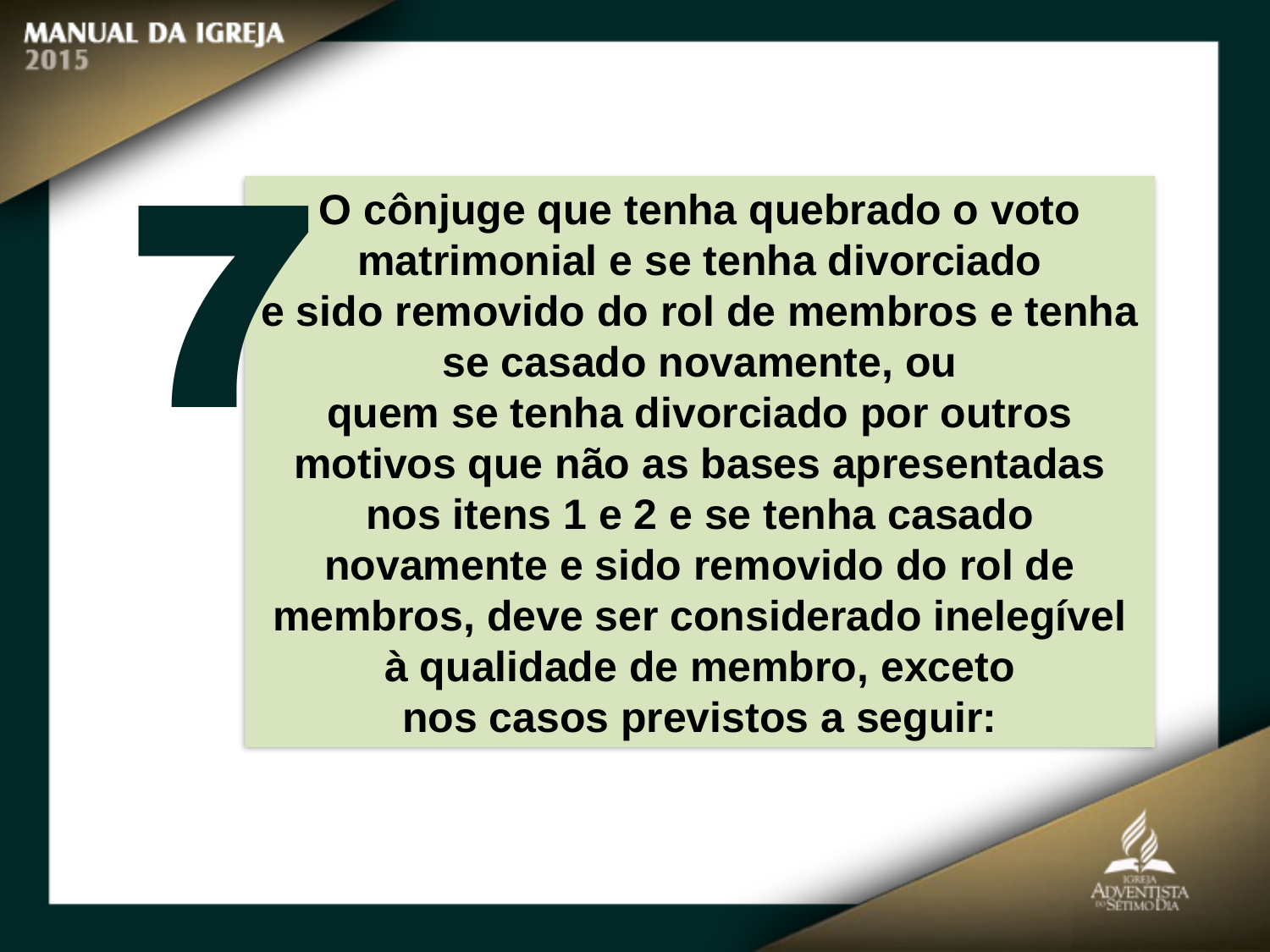

7
O cônjuge que tenha quebrado o voto matrimonial e se tenha divorciado
e sido removido do rol de membros e tenha se casado novamente, ou
quem se tenha divorciado por outros motivos que não as bases apresentadas
nos itens 1 e 2 e se tenha casado novamente e sido removido do rol de
membros, deve ser considerado inelegível à qualidade de membro, exceto
nos casos previstos a seguir: